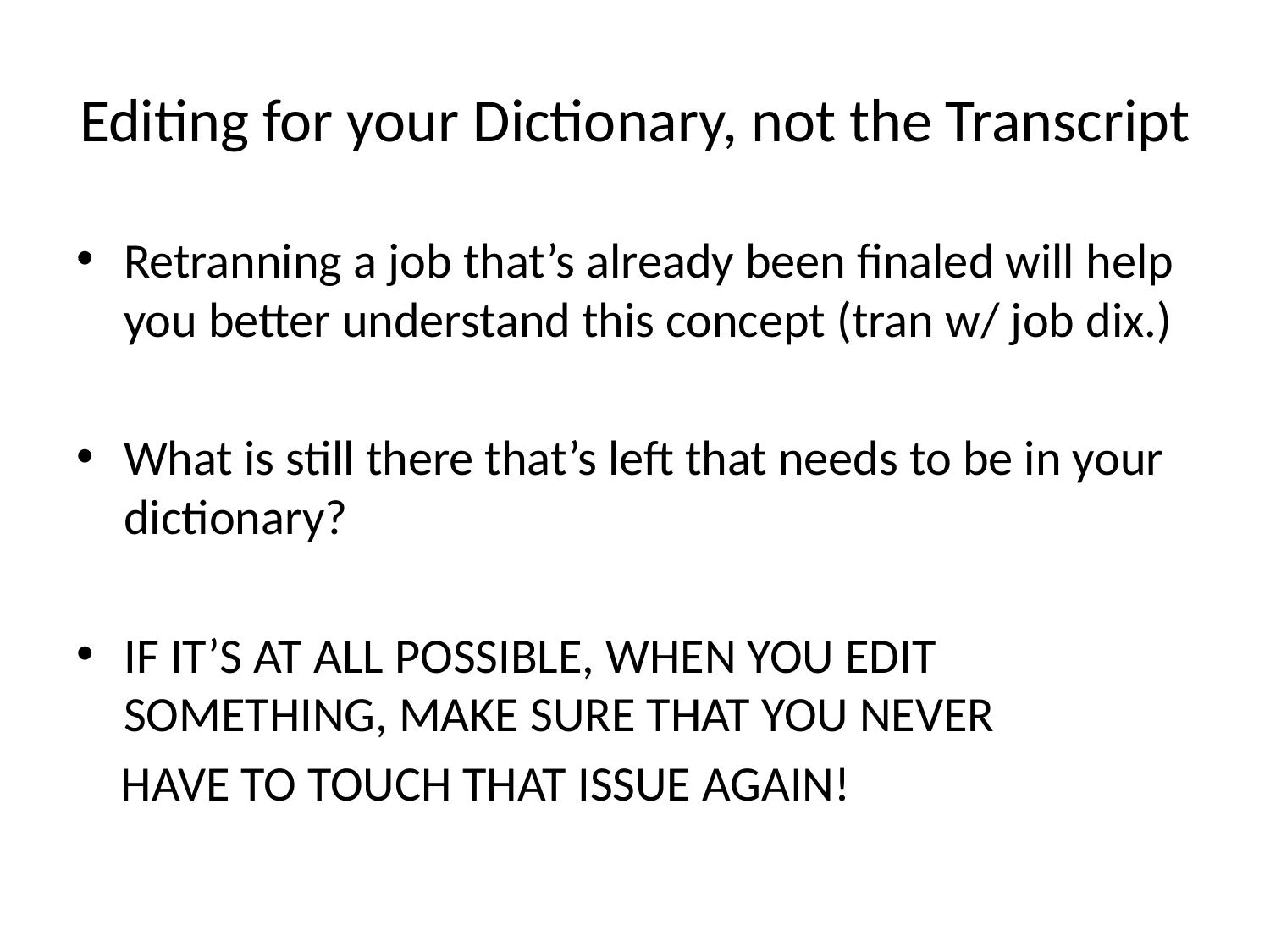

# Editing for your Dictionary, not the Transcript
Retranning a job that’s already been finaled will help you better understand this concept (tran w/ job dix.)

What is still there that’s left that needs to be in your dictionary?

IF IT’S AT ALL POSSIBLE, WHEN YOU EDIT SOMETHING, MAKE SURE THAT YOU NEVER
    HAVE TO TOUCH THAT ISSUE AGAIN!